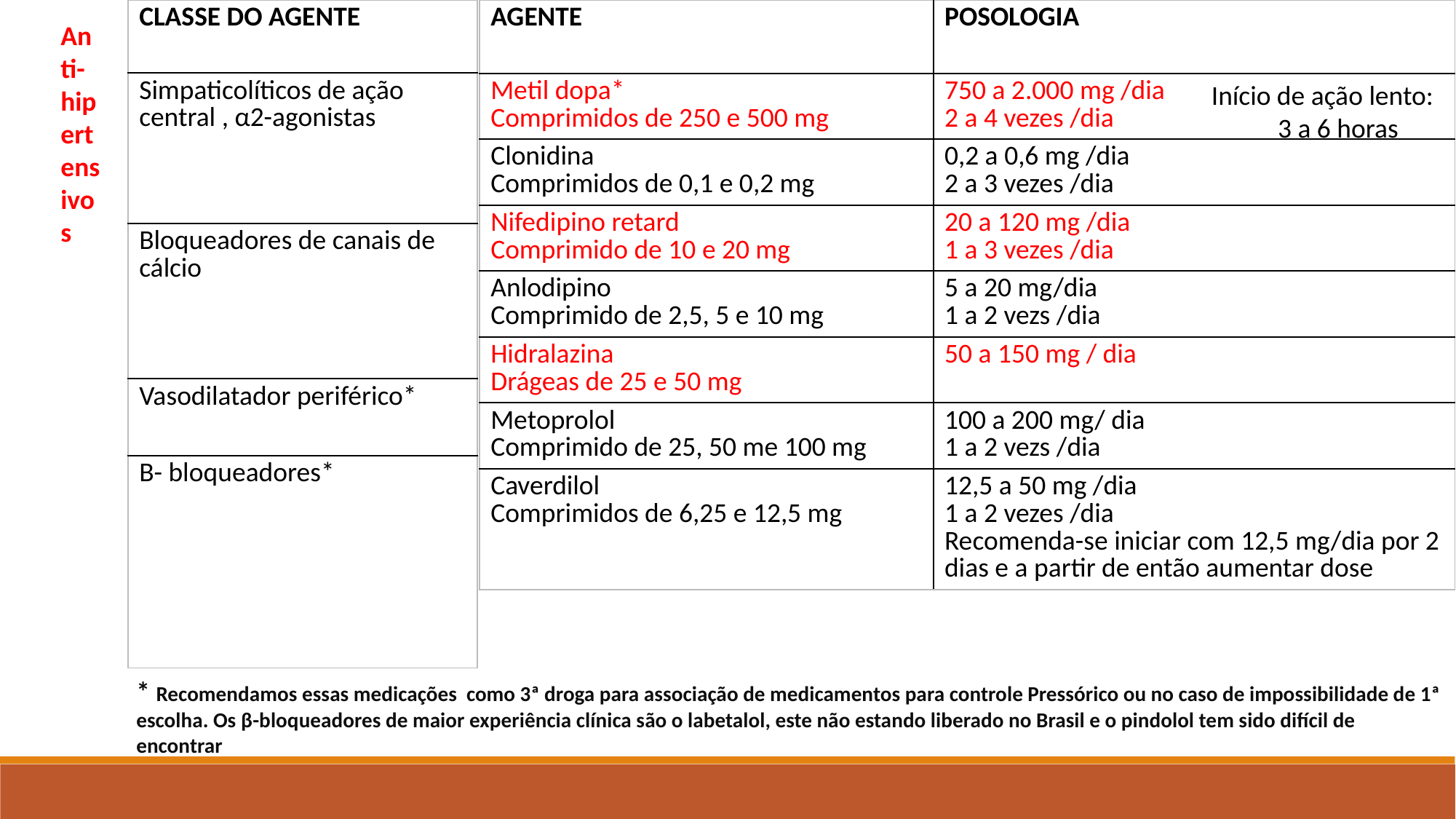

| CLASSE DO AGENTE |
| --- |
| Simpaticolíticos de ação central , α2-agonistas |
| Bloqueadores de canais de cálcio |
| Vasodilatador periférico\* |
| Β- bloqueadores\* |
| AGENTE | POSOLOGIA |
| --- | --- |
| Metil dopa\* Comprimidos de 250 e 500 mg | 750 a 2.000 mg /dia 2 a 4 vezes /dia |
| Clonidina Comprimidos de 0,1 e 0,2 mg | 0,2 a 0,6 mg /dia 2 a 3 vezes /dia |
| Nifedipino retard Comprimido de 10 e 20 mg | 20 a 120 mg /dia 1 a 3 vezes /dia |
| Anlodipino Comprimido de 2,5, 5 e 10 mg | 5 a 20 mg/dia 1 a 2 vezs /dia |
| Hidralazina Drágeas de 25 e 50 mg | 50 a 150 mg / dia |
| Metoprolol Comprimido de 25, 50 me 100 mg | 100 a 200 mg/ dia 1 a 2 vezs /dia |
| Caverdilol Comprimidos de 6,25 e 12,5 mg | 12,5 a 50 mg /dia 1 a 2 vezes /dia Recomenda-se iniciar com 12,5 mg/dia por 2 dias e a partir de então aumentar dose |
Anti-hipertensivos
  Início de ação lento:
3 a 6 horas
* Recomendamos essas medicações  como 3ª droga para associação de medicamentos para controle Pressórico ou no caso de impossibilidade de 1ª escolha. Os β-bloqueadores de maior experiência clínica são o labetalol, este não estando liberado no Brasil e o pindolol tem sido difícil de encontrar